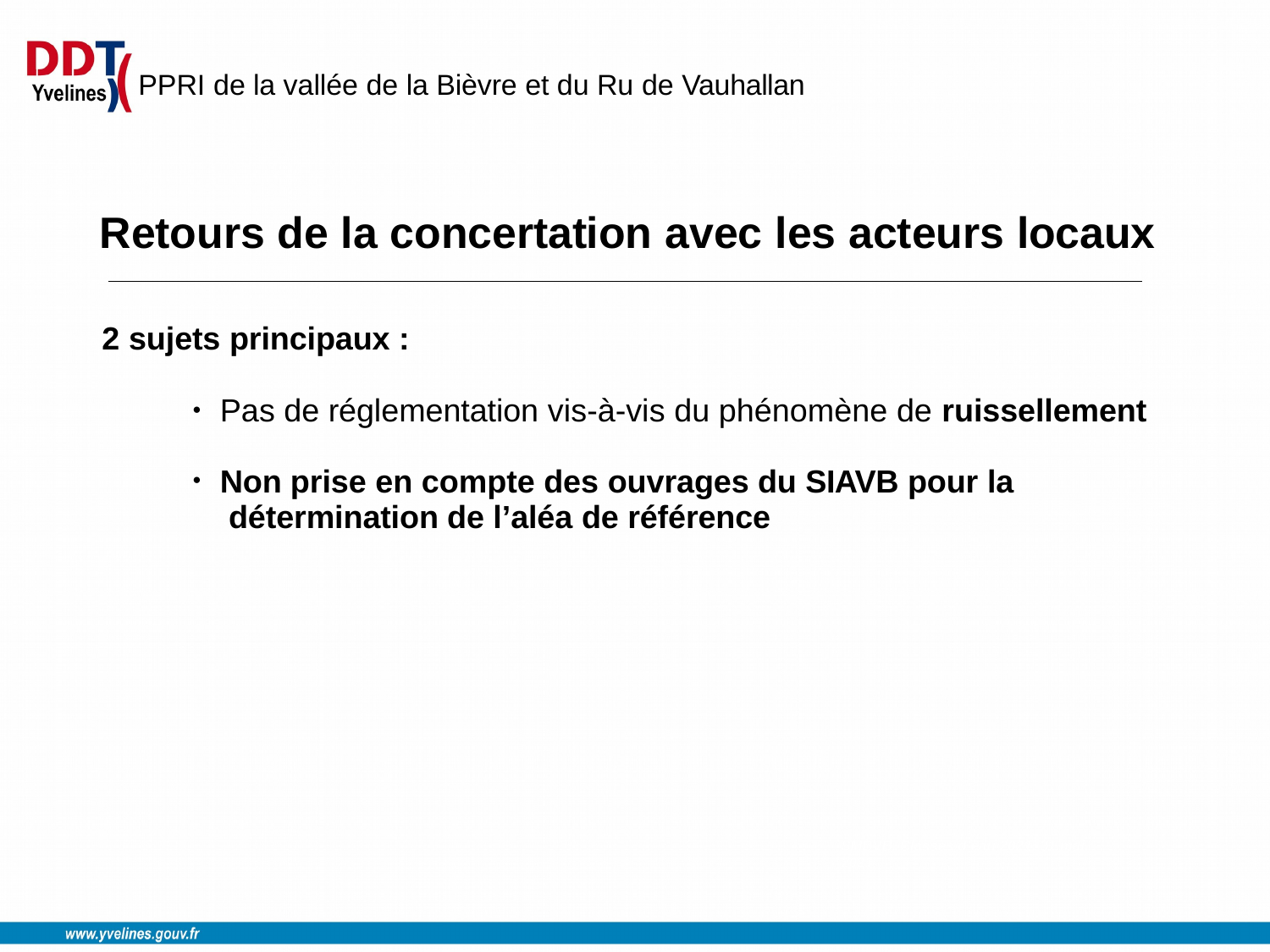

PPRI de la vallée de la Bièvre et du Ru de Vauhallan
# Retours de la concertation avec les acteurs locaux

2 sujets principaux :

Pas de réglementation vis-à-vis du phénomène de ruissellement
Non prise en compte des ouvrages du SIAVB pour la  détermination de l’aléa de référence
●
SMBVB, Classes d’eau 2021, 31 mai 2021